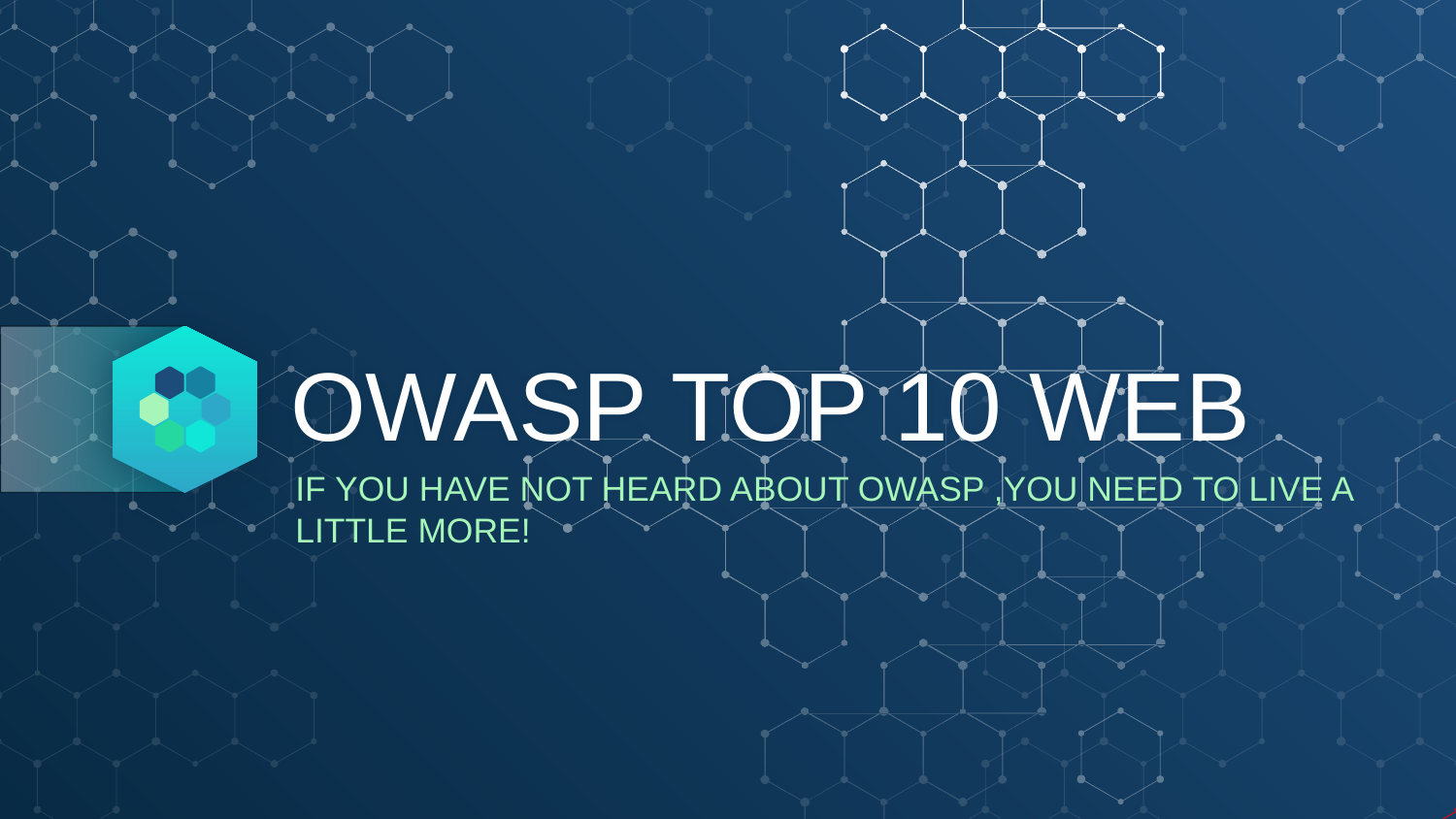

# OWASP TOP 10 WEB

IF YOU HAVE NOT HEARD ABOUT OWASP ,YOU NEED TO LIVE A LITTLE MORE!